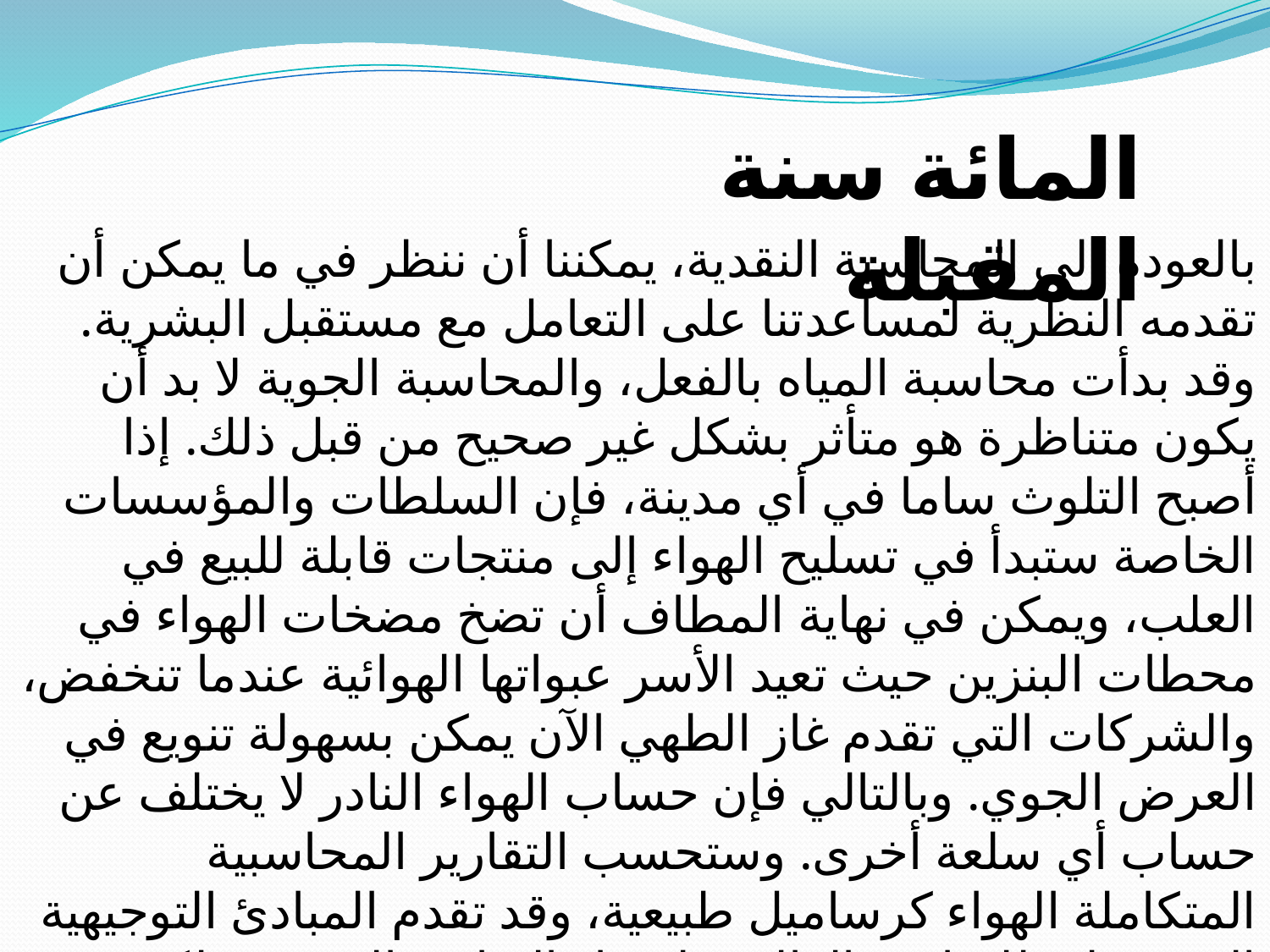

المائة سنة  المقبلة
بالعودة إلى المحاسبة النقدية، يمكننا أن ننظر في ما يمكن أن تقدمه النظرية لمساعدتنا على التعامل مع مستقبل البشرية. وقد بدأت محاسبة المياه بالفعل، والمحاسبة الجوية لا بد أن يكون متناظرة هو متأثر بشكل غير صحيح من قبل ذلك. إذا أصبح التلوث ساما في أي مدينة، فإن السلطات والمؤسسات الخاصة ستبدأ في تسليح الهواء إلى منتجات قابلة للبيع في العلب، ويمكن في نهاية المطاف أن تضخ مضخات الهواء في محطات البنزين حيث تعيد الأسر عبواتها الهوائية عندما تنخفض، والشركات التي تقدم غاز الطهي الآن يمكن بسهولة تنويع في العرض الجوي. وبالتالي فإن حساب الهواء النادر لا يختلف عن حساب أي سلعة أخرى. وستحسب التقارير المحاسبية المتكاملة الهواء كرساميل طبيعية، وقد تقدم المبادئ التوجيهية المستقبلية للمبادرة العالمية لإعداد التقارير المشورة لكيفية حساب العوامل الخارجية التي تؤثر على العرض الجوي لأطراف المعنية الأخرى .